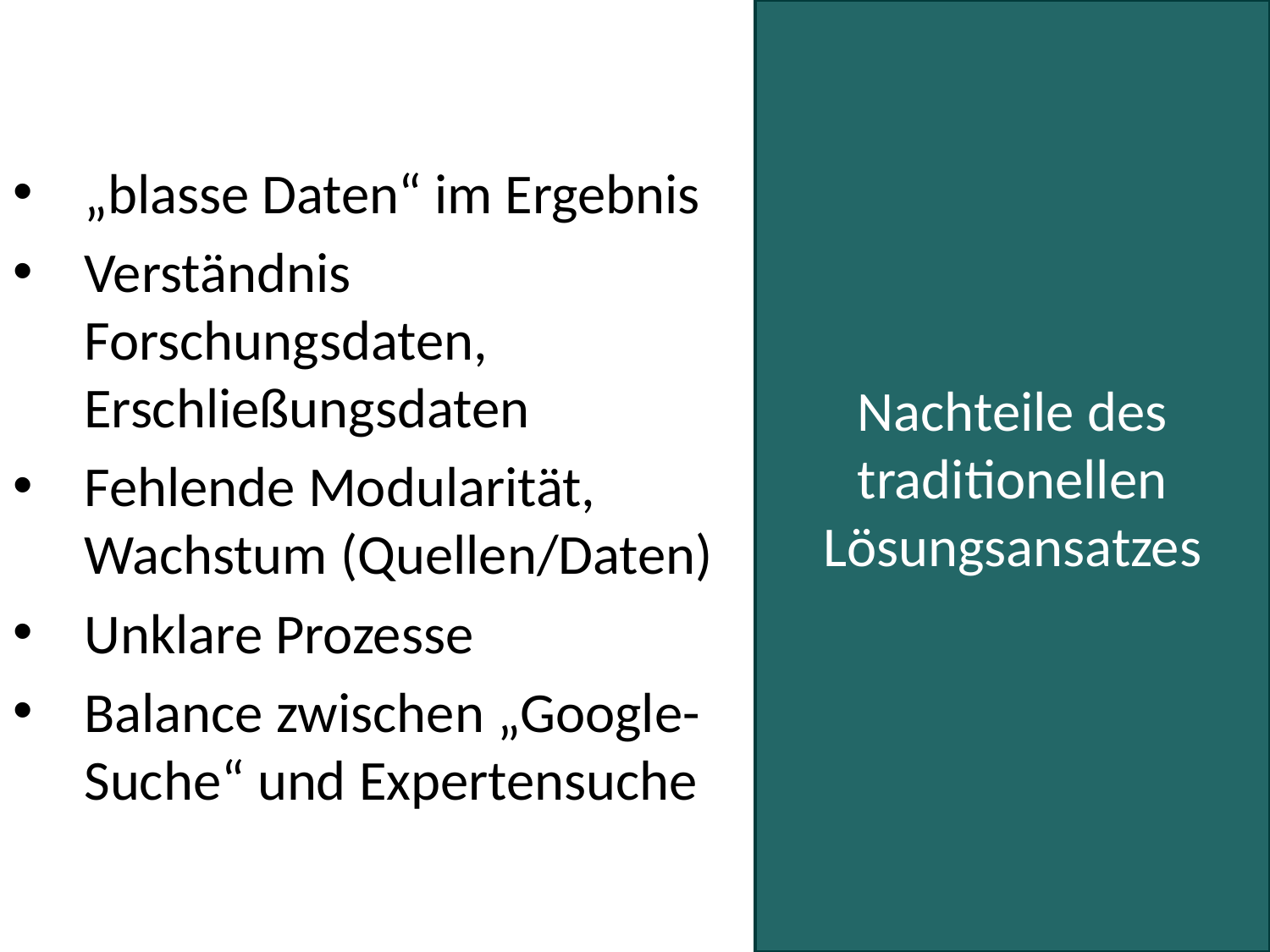

Nachteile des traditionellen Lösungsansatzes
„blasse Daten“ im Ergebnis
Verständnis Forschungsdaten, Erschließungsdaten
Fehlende Modularität, Wachstum (Quellen/Daten)
Unklare Prozesse
Balance zwischen „Google-Suche“ und Expertensuche